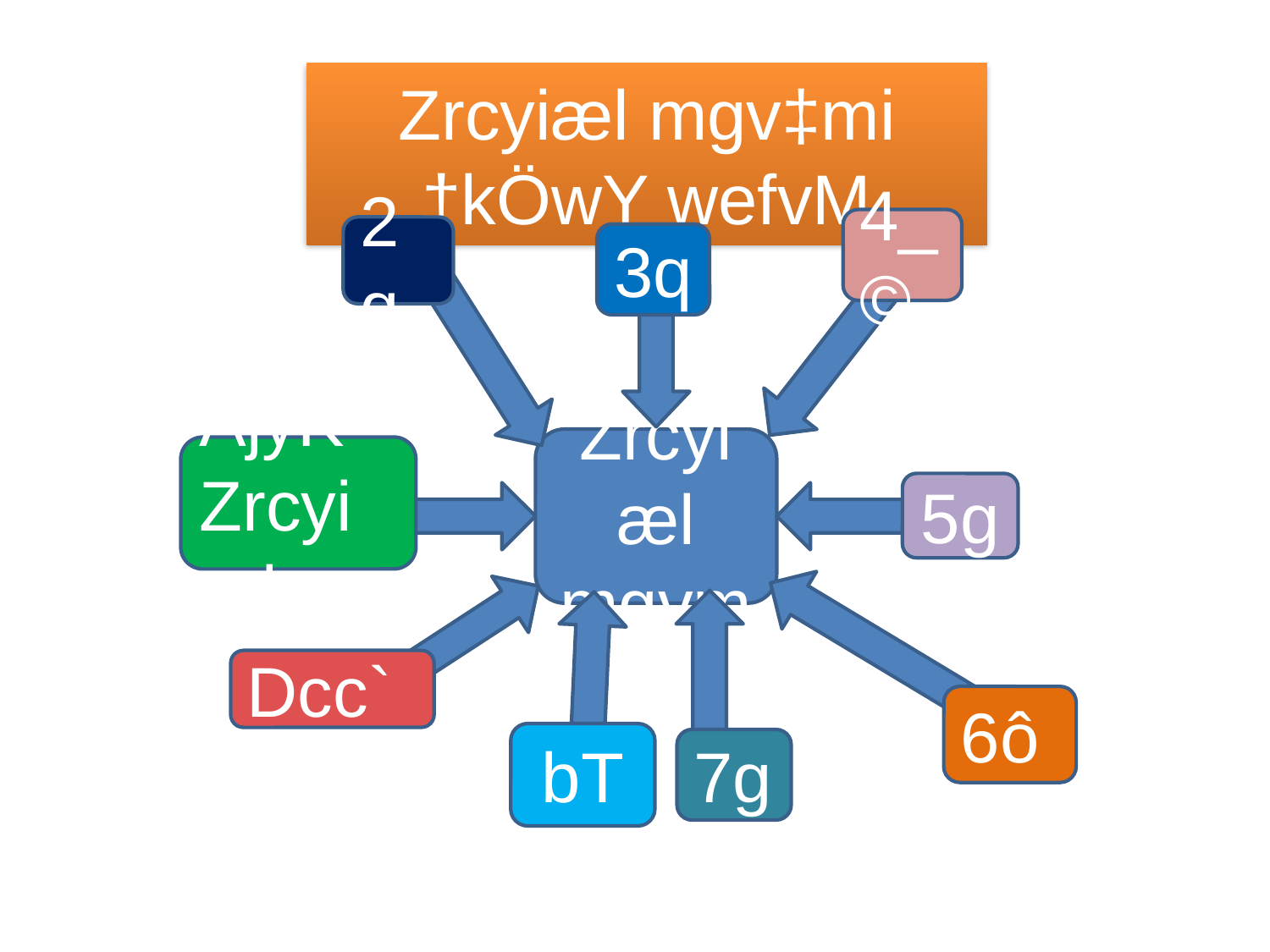

Zrcyiæl mgv‡mi †kÖwY wefvM
4_©
2q
3q

Zrcyiæl mgvm
AjyK Zrcyiæl
5g

Dcc`
6ô
bT
7g